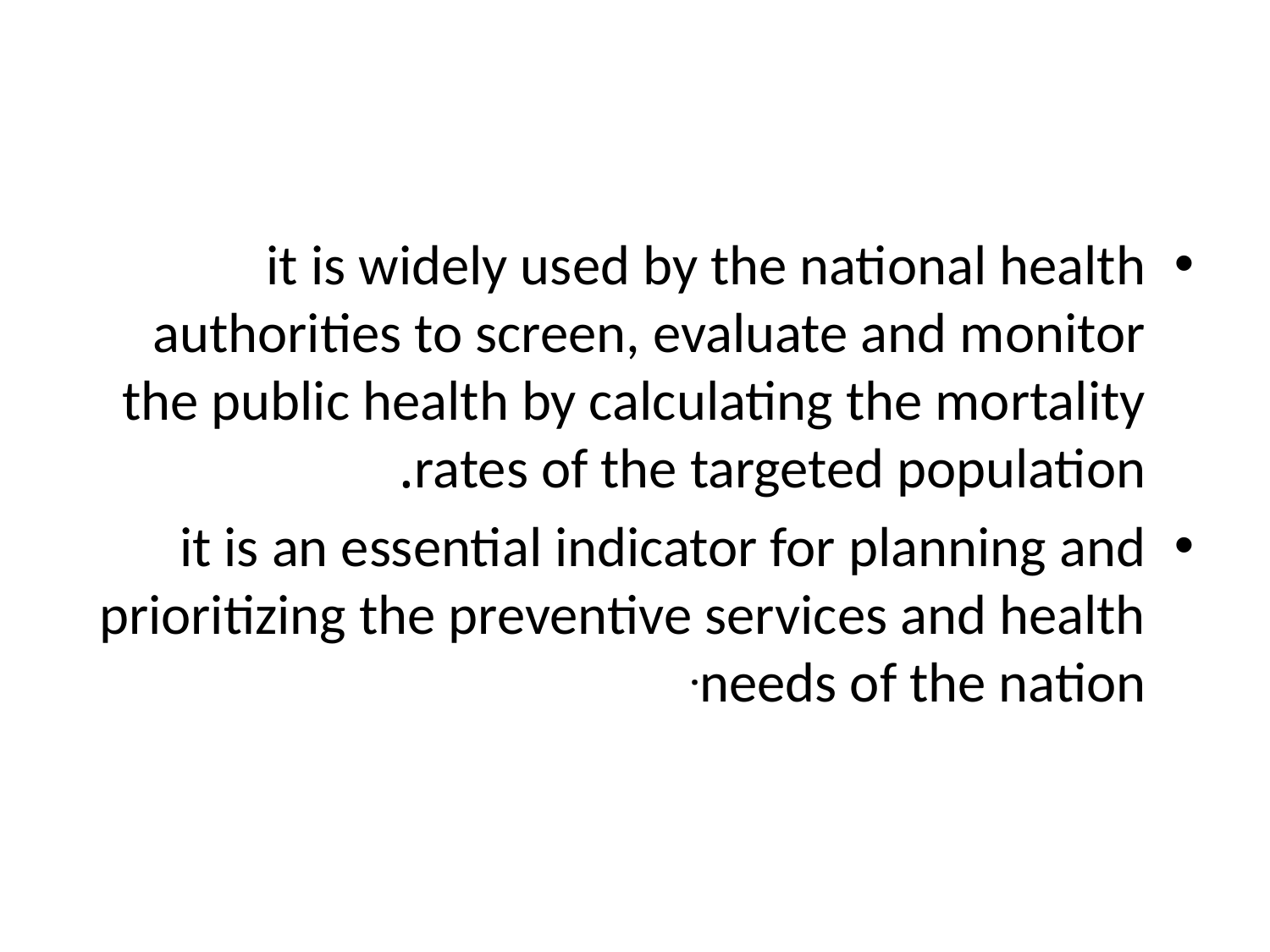

#
it is widely used by the national health authorities to screen, evaluate and monitor the public health by calculating the mortality rates of the targeted population.
it is an essential indicator for planning and prioritizing the preventive services and health needs of the nation.